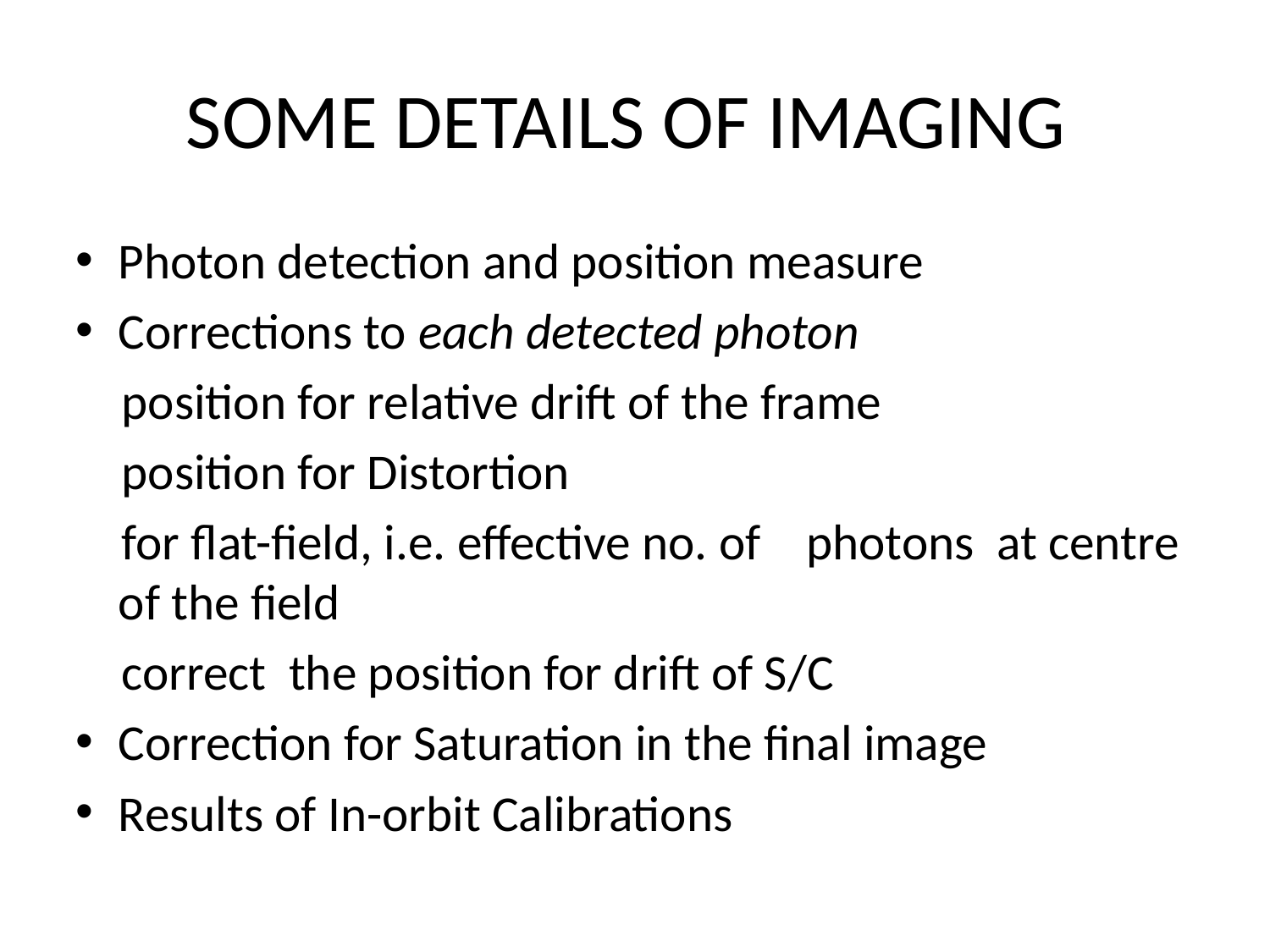

SOME DETAILS OF IMAGING
Photon detection and position measure
Corrections to each detected photon
    position for relative drift of the frame
    position for Distortion
    for flat-field, i.e. effective no. of    photons  at centre of the field
    correct  the position for drift of S/C
Correction for Saturation in the final image
Results of In-orbit Calibrations